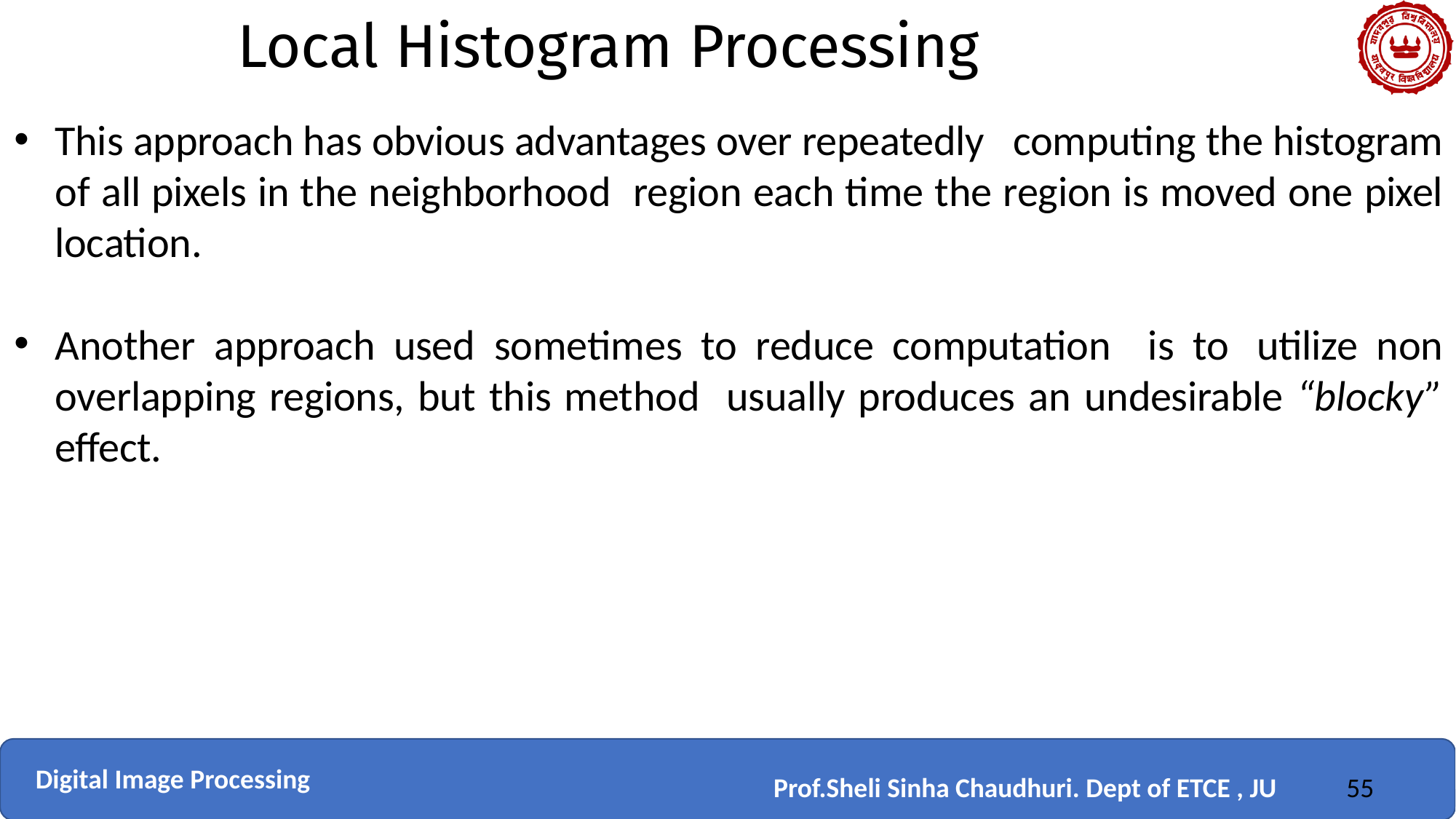

Local Histogram Processing
This approach has obvious advantages over repeatedly  computing the histogram of all pixels in the neighborhood  region each time the region is moved one pixel location.

Another approach used sometimes to reduce computation  is to utilize non overlapping regions, but this method  usually produces an undesirable “blocky” effect.